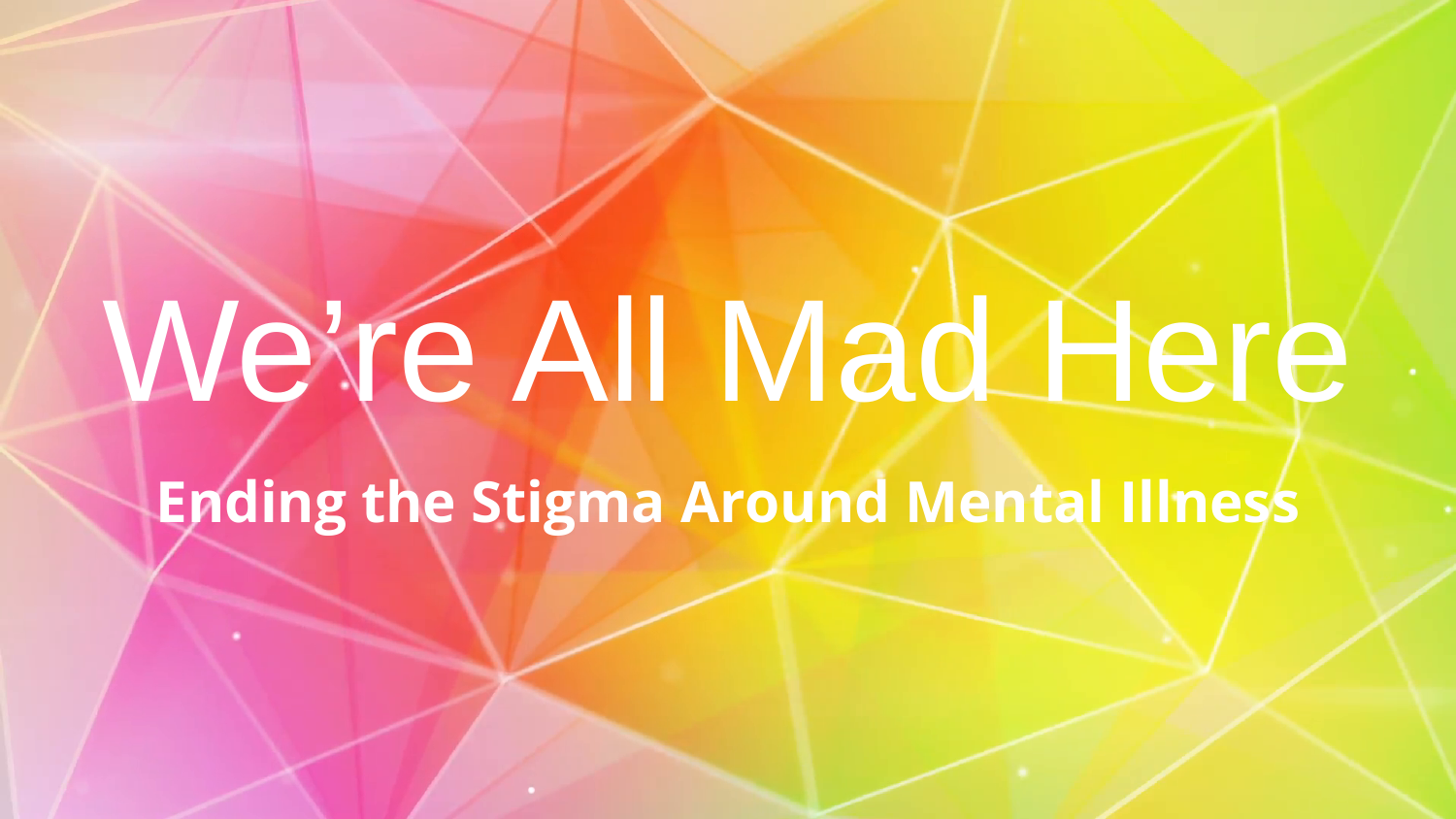

# We’re All Mad Here
Ending the Stigma Around Mental Illness